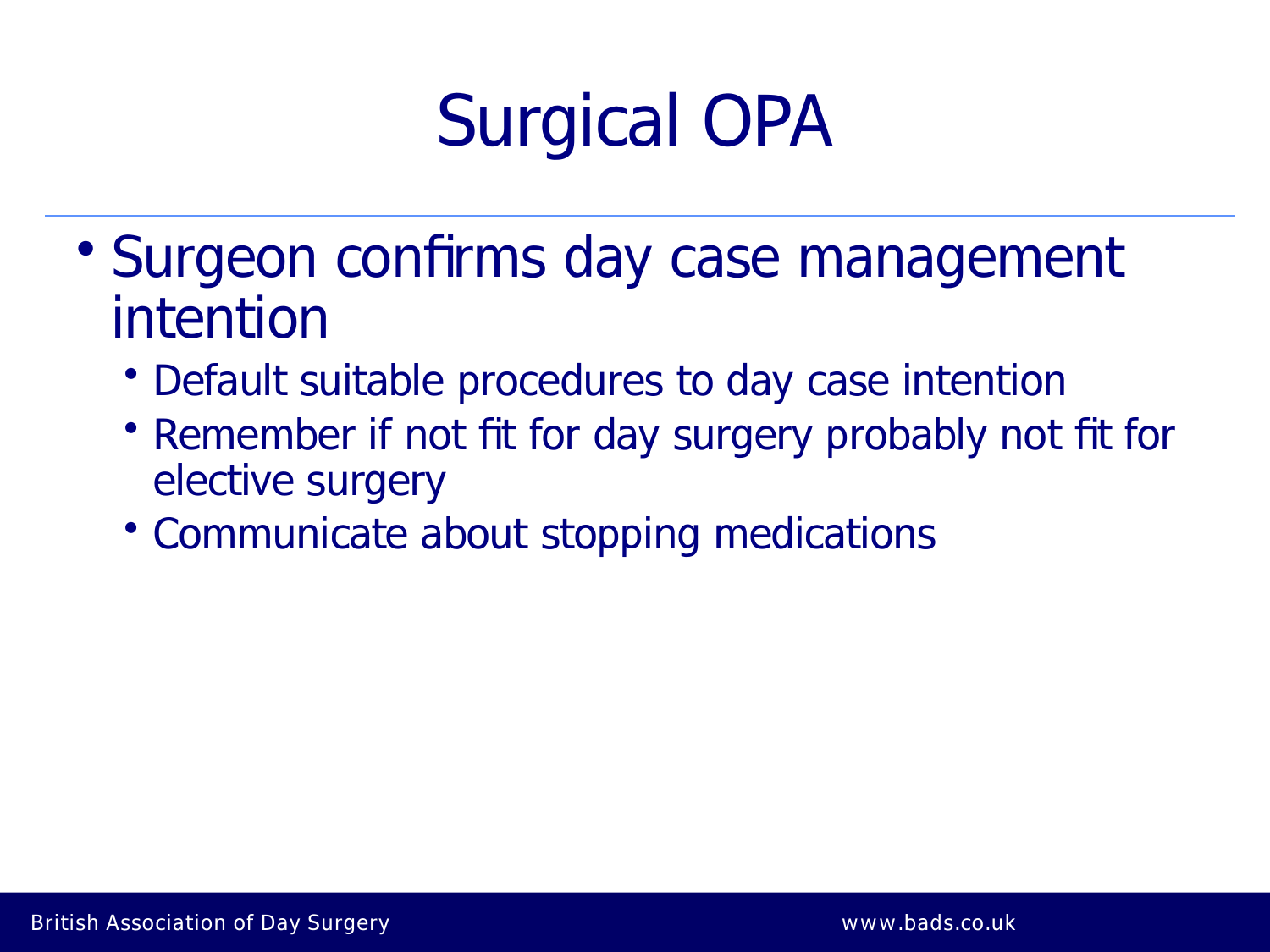

# Surgical OPA
Surgeon confirms day case management intention
Default suitable procedures to day case intention
Remember if not fit for day surgery probably not fit for elective surgery
Communicate about stopping medications